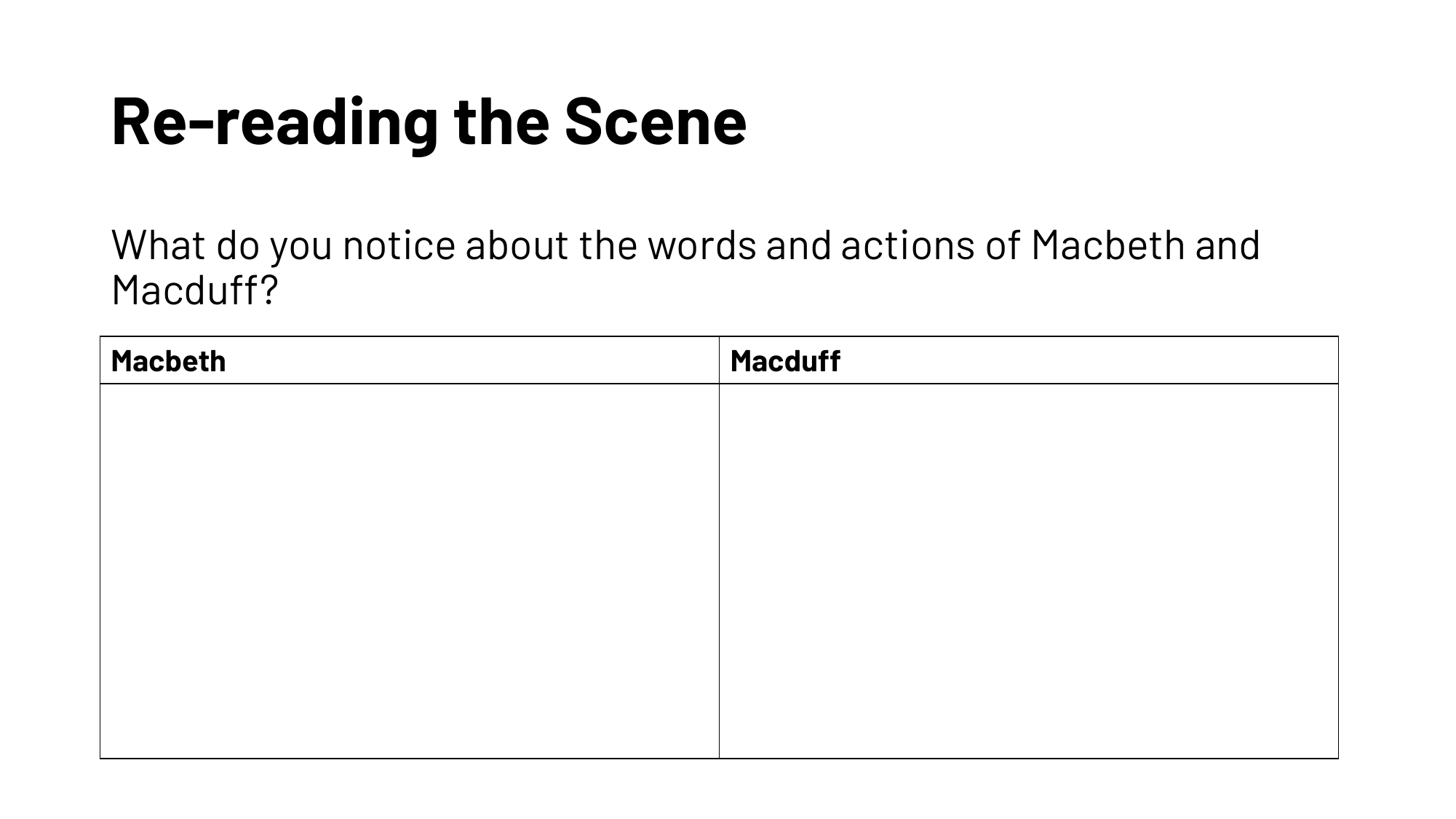

# Re-reading the Scene
What do you notice about the words and actions of Macbeth and Macduff?
| Macbeth | Macduff |
| --- | --- |
|  |  |